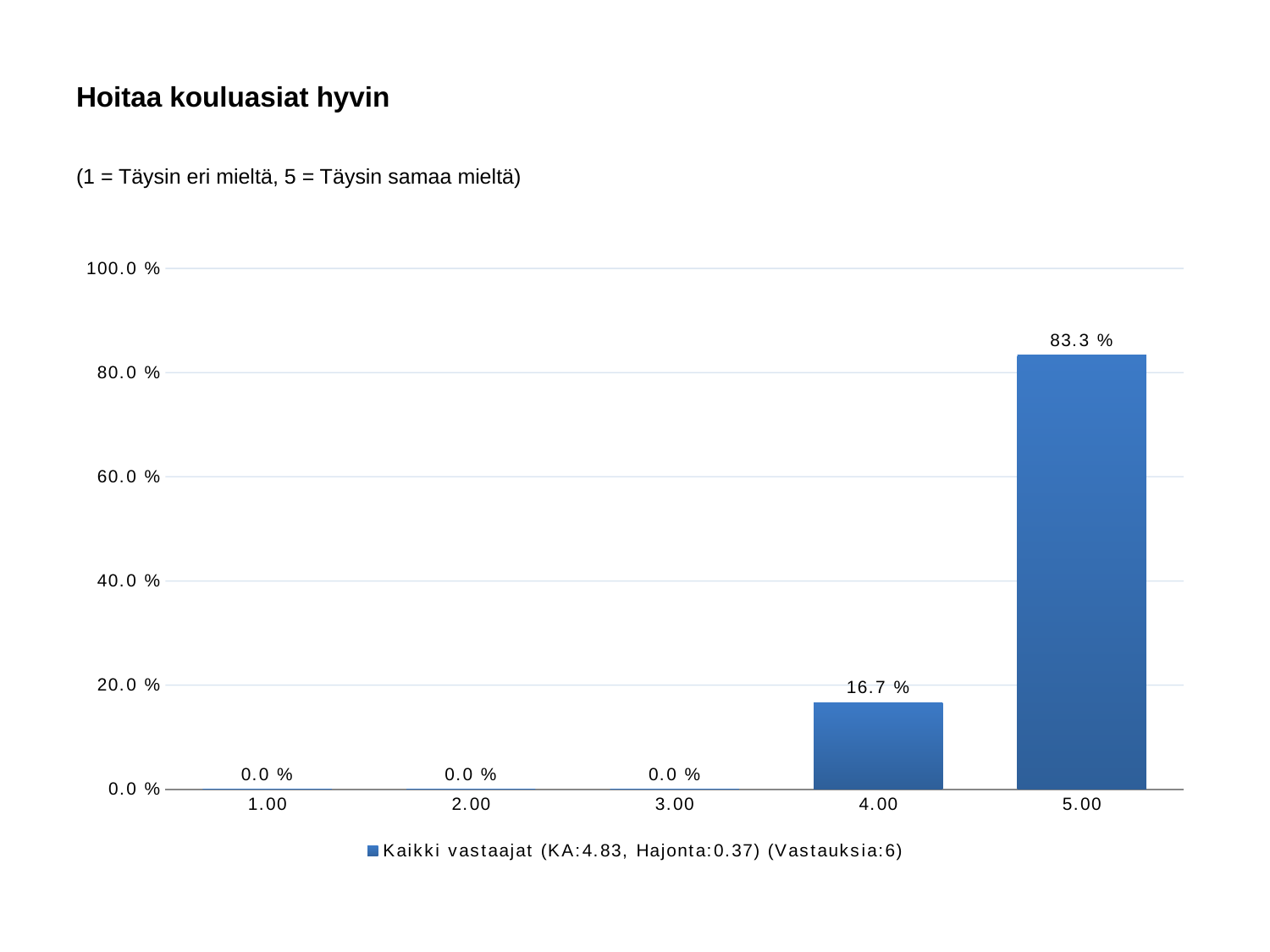

# Hoitaa kouluasiat hyvin
(1 = Täysin eri mieltä, 5 = Täysin samaa mieltä)

### Chart

| Category | Kaikki vastaajat (KA:4.83, Hajonta:0.37) (Vastauksia:6) |
|---|---|
| 1.00 | 0.0 |
| 2.00 | 0.0 |
| 3.00 | 0.0 |
| 4.00 | 0.167 |
| 5.00 | 0.833 |